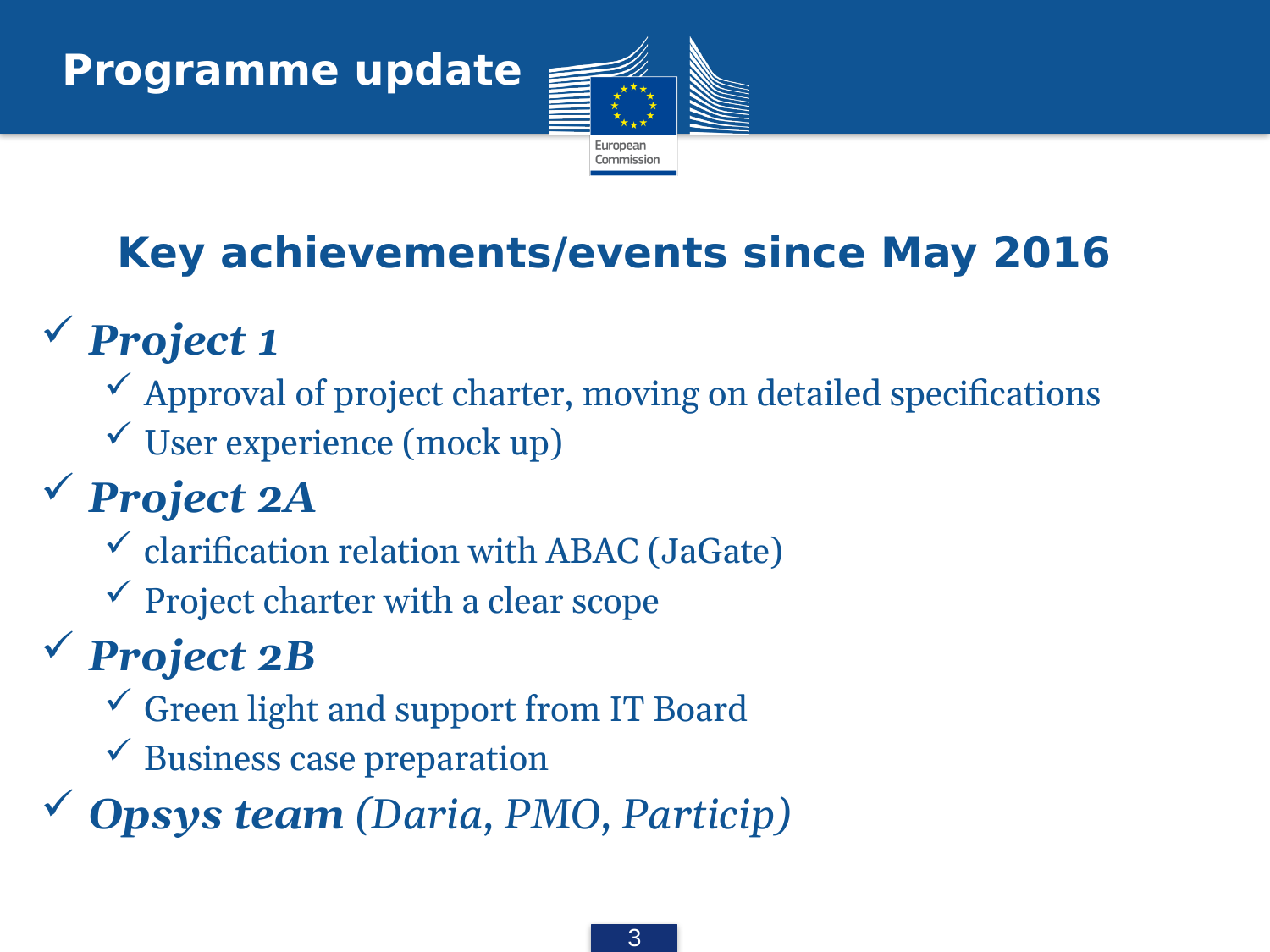

Programme update
# Key achievements/events since May 2016
Project 1
Approval of project charter, moving on detailed specifications
User experience (mock up)
Project 2A
clarification relation with ABAC (JaGate)
Project charter with a clear scope
Project 2B
Green light and support from IT Board
Business case preparation
Opsys team (Daria, PMO, Particip)
3